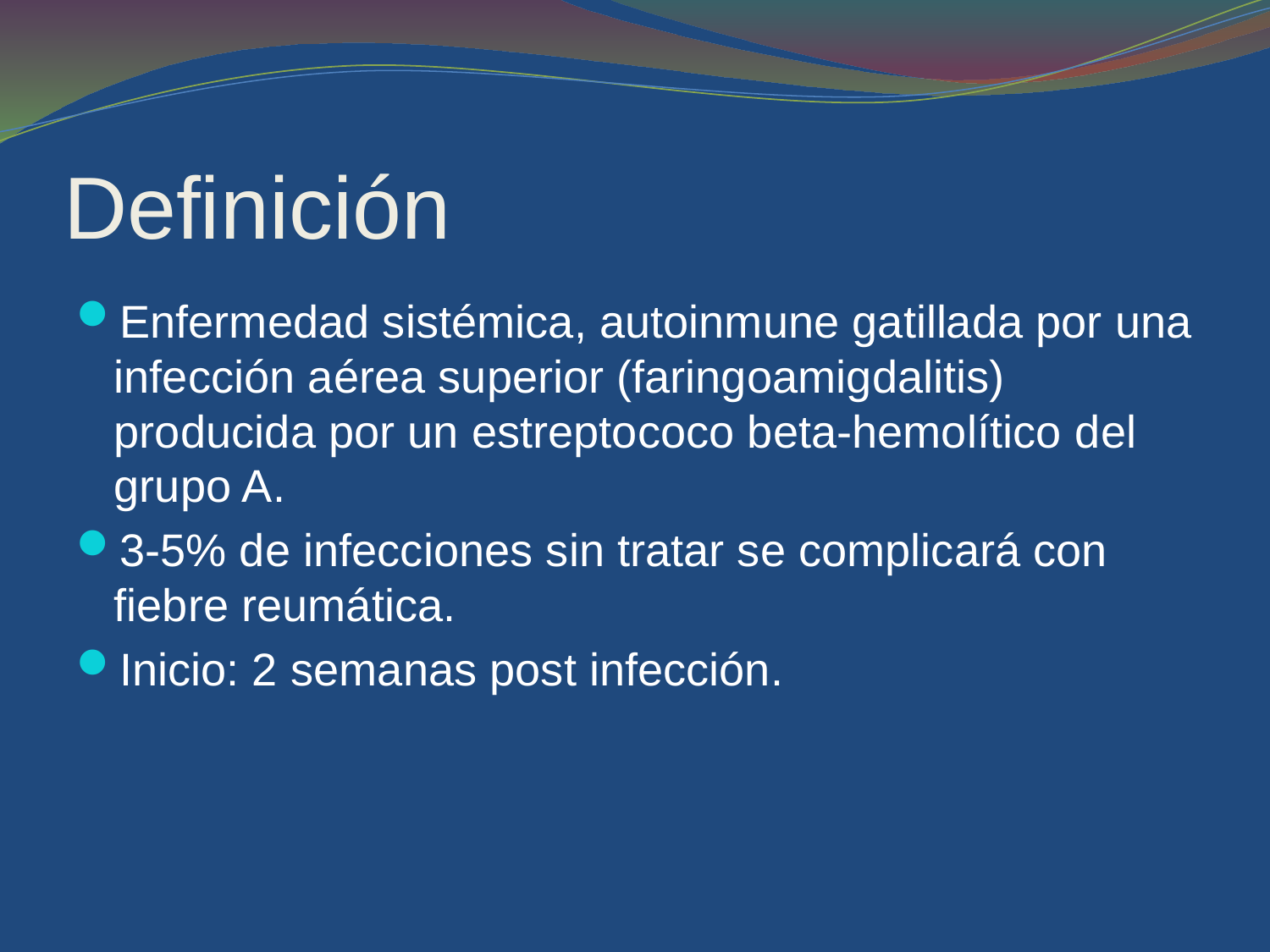

# Definición
Enfermedad sistémica, autoinmune gatillada por una infección aérea superior (faringoamigdalitis) producida por un estreptococo beta-hemolítico del grupo A.
3-5% de infecciones sin tratar se complicará con fiebre reumática.
Inicio: 2 semanas post infección.